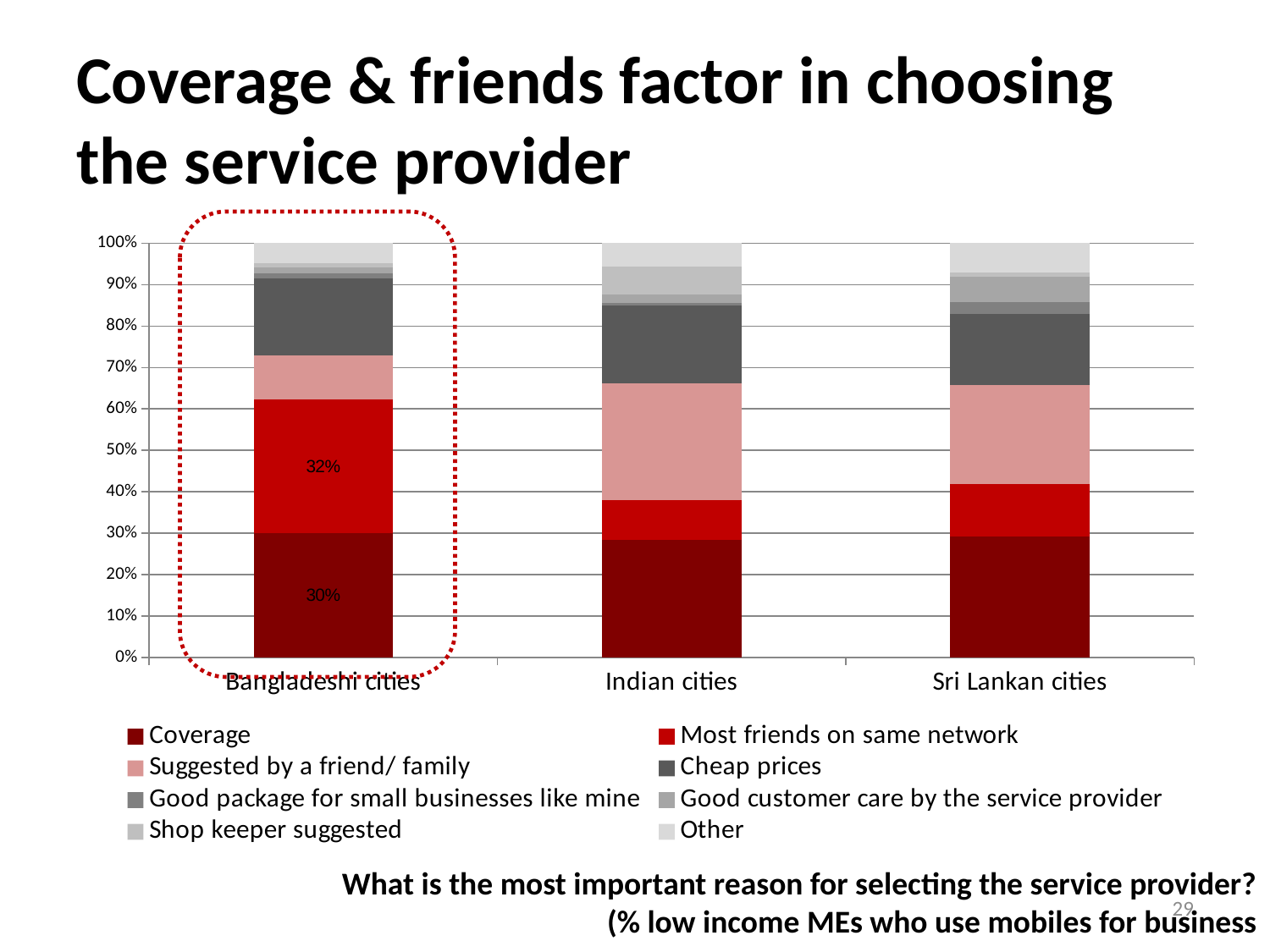

# Coverage & friends factor in choosing the service provider

### Chart

| Category | Coverage | Most friends on same network | Suggested by a friend/ family | Cheap prices | Good package for small businesses like mine | Good customer care by the service provider | Shop keeper suggested | Other |
|---|---|---|---|---|---|---|---|---|
| Bangladeshi cities | 0.29975429975430073 | 0.32309582309582435 | 0.10565110565110566 | 0.18673218673218764 | 0.01228501228501229 | 0.013513513513513521 | 0.011056511056511061 | 0.04791154791154793 |
| Indian cities | 0.2827067669172944 | 0.09774436090225609 | 0.2812030075187968 | 0.18796992481203106 | 0.006015037593984981 | 0.021052631578947382 | 0.06766917293233082 | 0.05563909774436097 |
| Sri Lankan cities | 0.2929032258064526 | 0.12516129032258064 | 0.23870967741935484 | 0.17161290322580638 | 0.02967741935483871 | 0.06064516129032246 | 0.011612903225806461 | 0.06967741935483898 |
What is the most important reason for selecting the service provider?
(% low income MEs who use mobiles for business

29